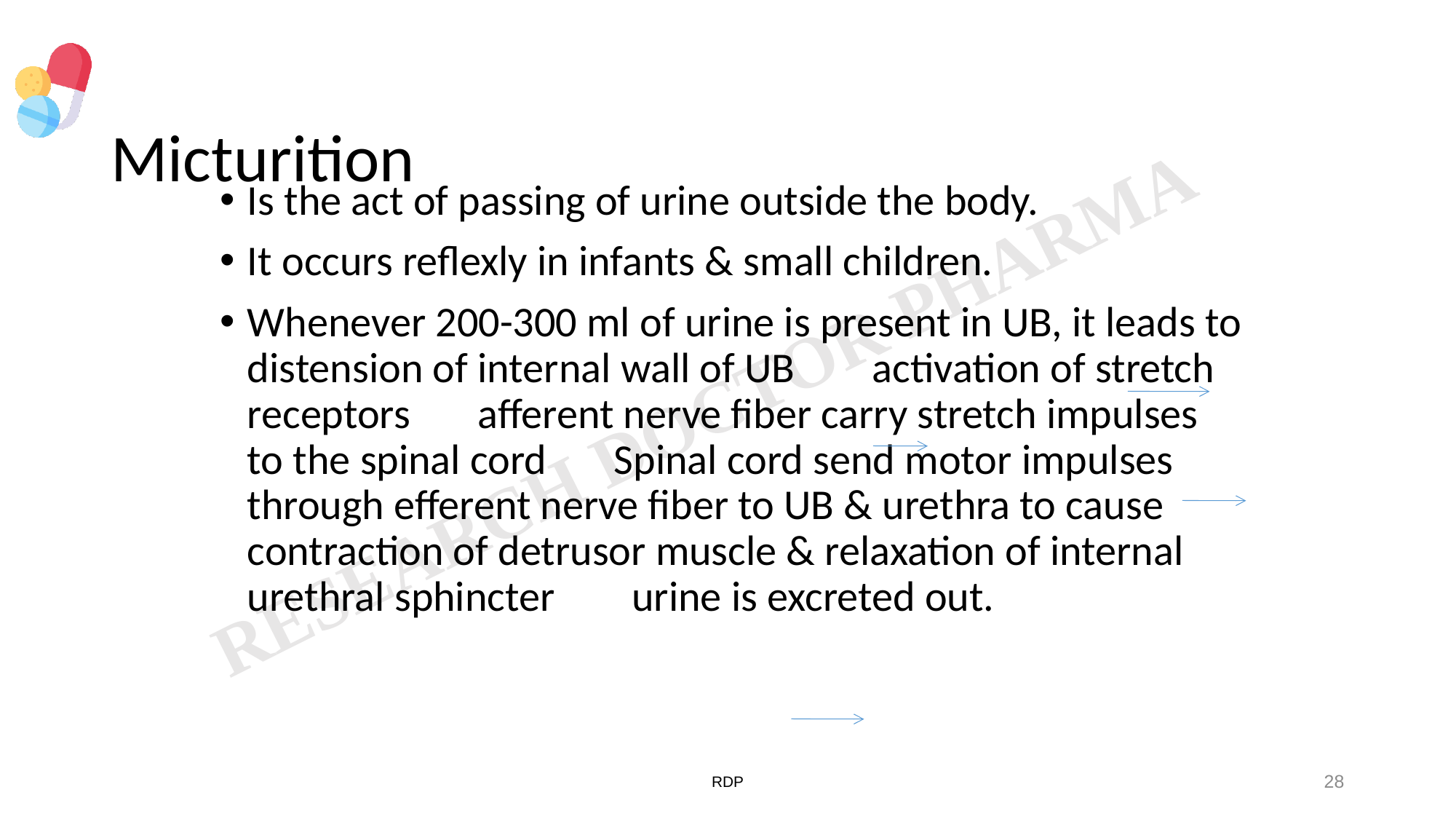

# Micturition
Is the act of passing of urine outside the body.
It occurs reflexly in infants & small children.
Whenever 200-300 ml of urine is present in UB, it leads to distension of internal wall of UB        activation of stretch receptors       afferent nerve fiber carry stretch impulses to the spinal cord       Spinal cord send motor impulses through efferent nerve fiber to UB & urethra to cause contraction of detrusor muscle & relaxation of internal urethral sphincter        urine is excreted out.

RDP
28